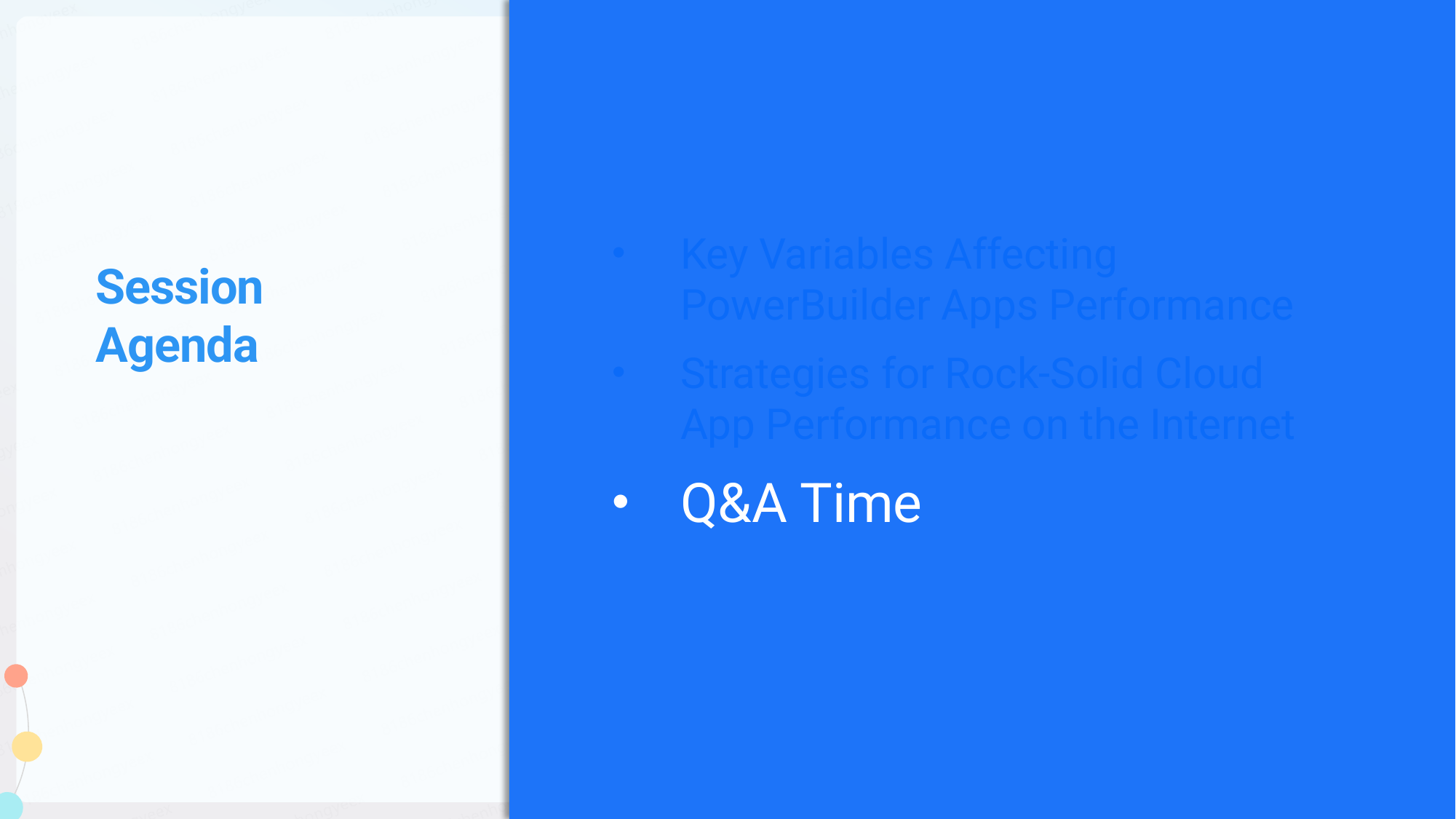

Key Variables Affecting PowerBuilder Apps Performance
Strategies for Rock-Solid Cloud App Performance on the Internet
Q&A Time
# Session Agenda